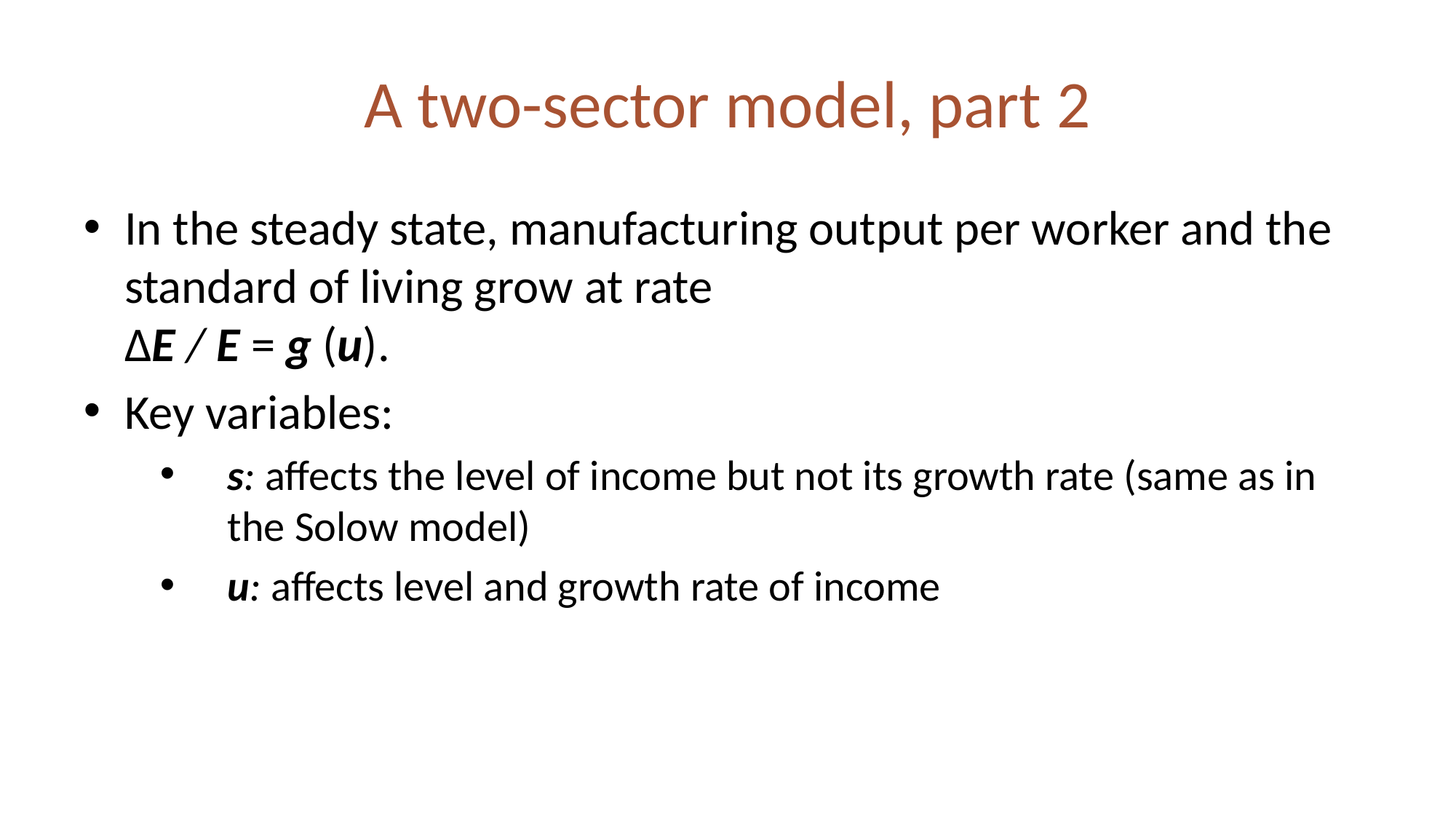

# A two-sector model, part 2
In the steady state, manufacturing output per worker and the standard of living grow at rate
ΔE / E = g (u).
Key variables:
s: affects the level of income but not its growth rate (same as in the Solow model)
u: affects level and growth rate of income